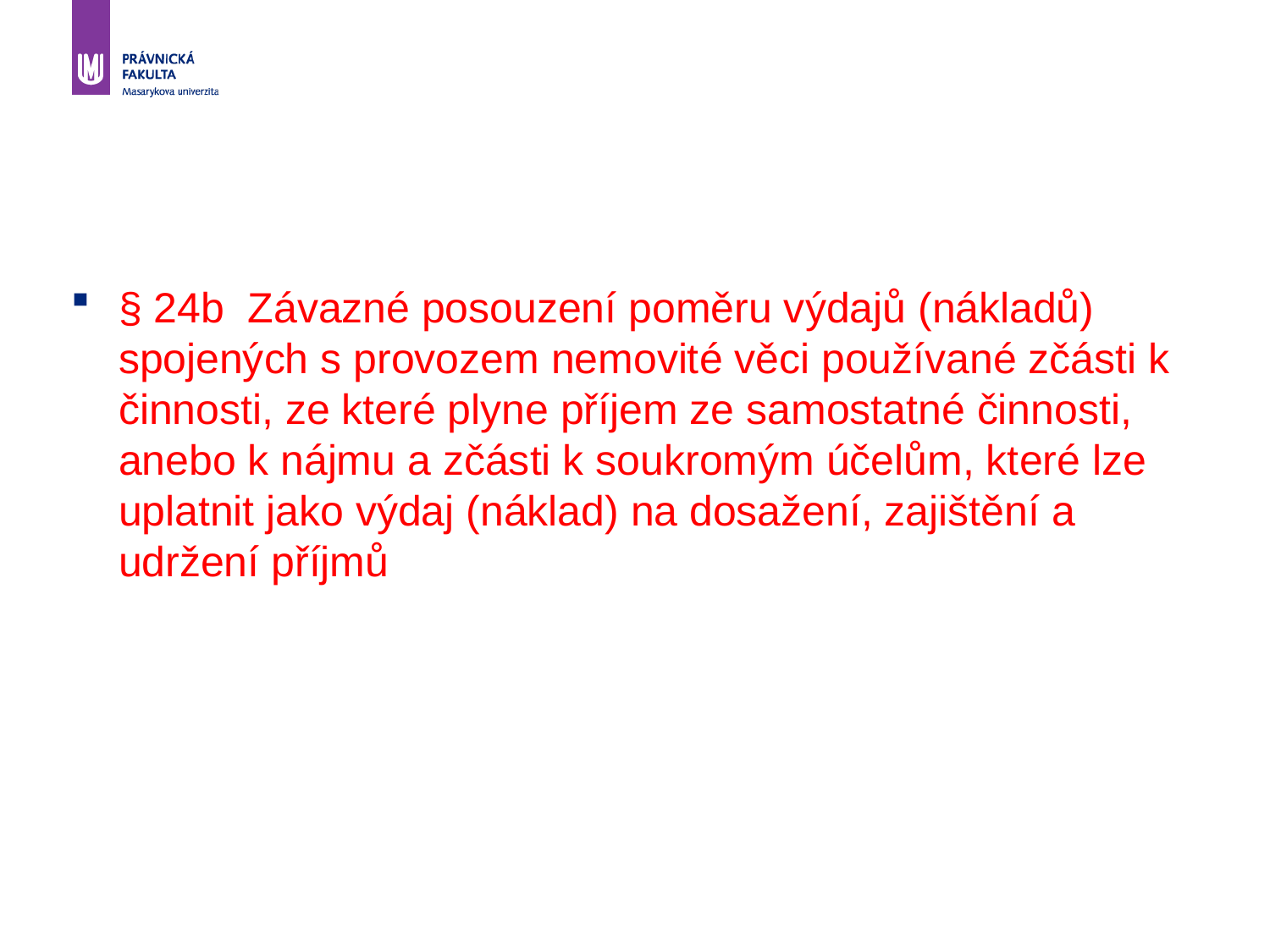

#
§ 24b  Závazné posouzení poměru výdajů (nákladů) spojených s provozem nemovité věci používané zčásti k činnosti, ze které plyne příjem ze samostatné činnosti, anebo k nájmu a zčásti k soukromým účelům, které lze uplatnit jako výdaj (náklad) na dosažení, zajištění a udržení příjmů